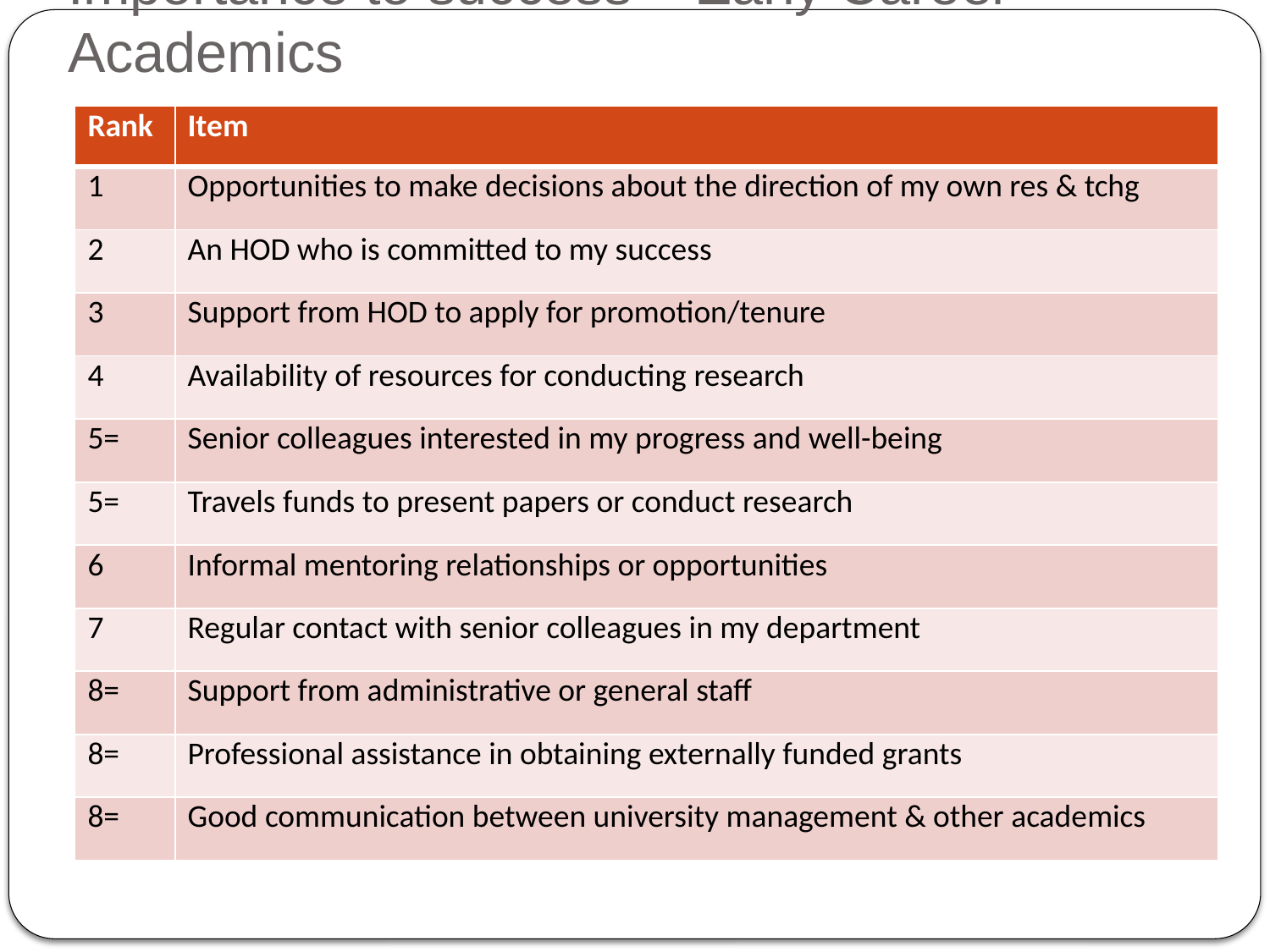

# Importance to success – Early Career Academics
| Rank | Item |
| --- | --- |
| 1 | Opportunities to make decisions about the direction of my own res & tchg |
| 2 | An HOD who is committed to my success |
| 3 | Support from HOD to apply for promotion/tenure |
| 4 | Availability of resources for conducting research |
| 5= | Senior colleagues interested in my progress and well-being |
| 5= | Travels funds to present papers or conduct research |
| 6 | Informal mentoring relationships or opportunities |
| 7 | Regular contact with senior colleagues in my department |
| 8= | Support from administrative or general staff |
| 8= | Professional assistance in obtaining externally funded grants |
| 8= | Good communication between university management & other academics |